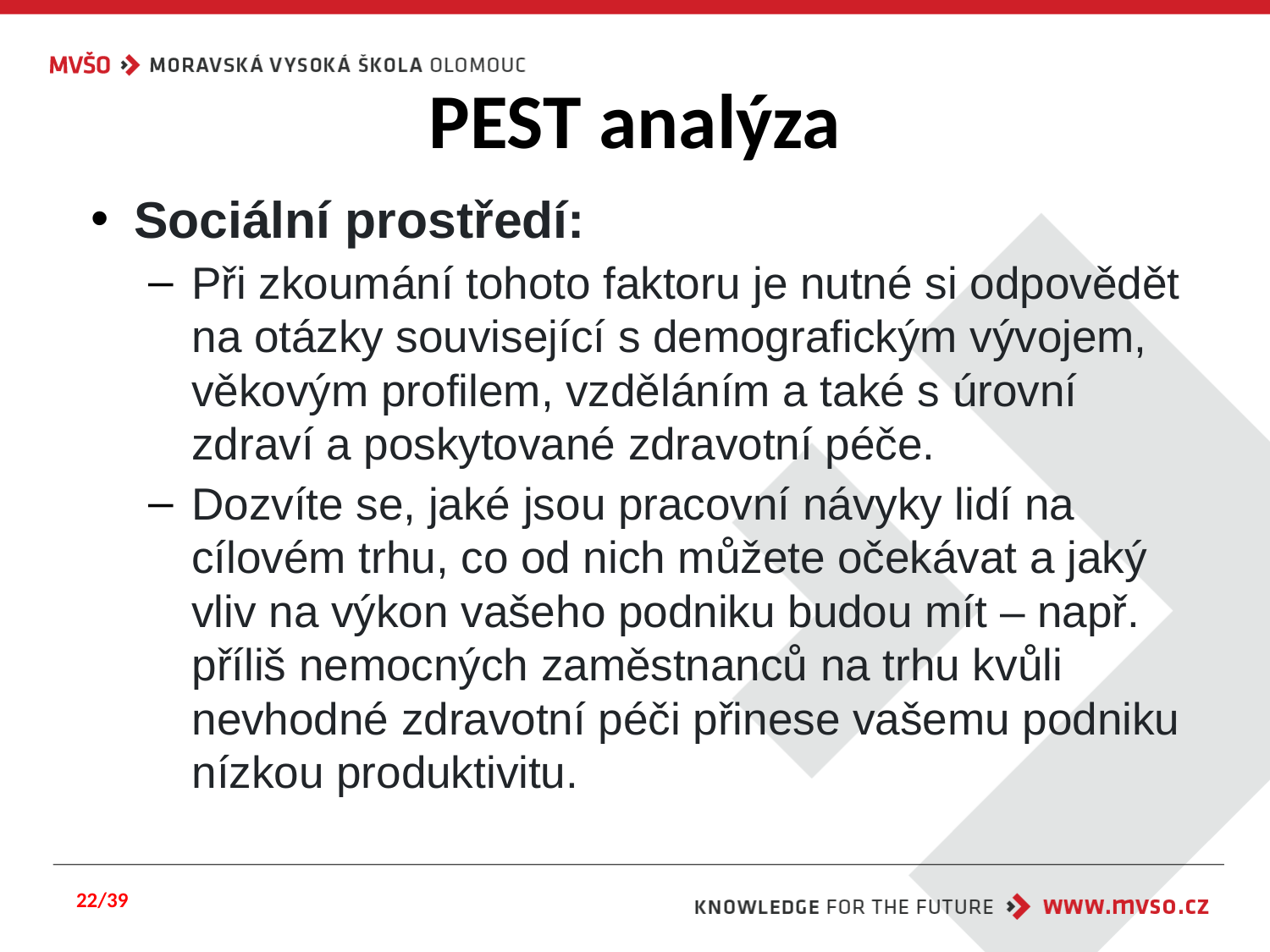

# PEST analýza
Sociální prostředí:
Při zkoumání tohoto faktoru je nutné si odpovědět na otázky související s demografickým vývojem, věkovým profilem, vzděláním a také s úrovní zdraví a poskytované zdravotní péče.
Dozvíte se, jaké jsou pracovní návyky lidí na cílovém trhu, co od nich můžete očekávat a jaký vliv na výkon vašeho podniku budou mít – např. příliš nemocných zaměstnanců na trhu kvůli nevhodné zdravotní péči přinese vašemu podniku nízkou produktivitu.
22/39